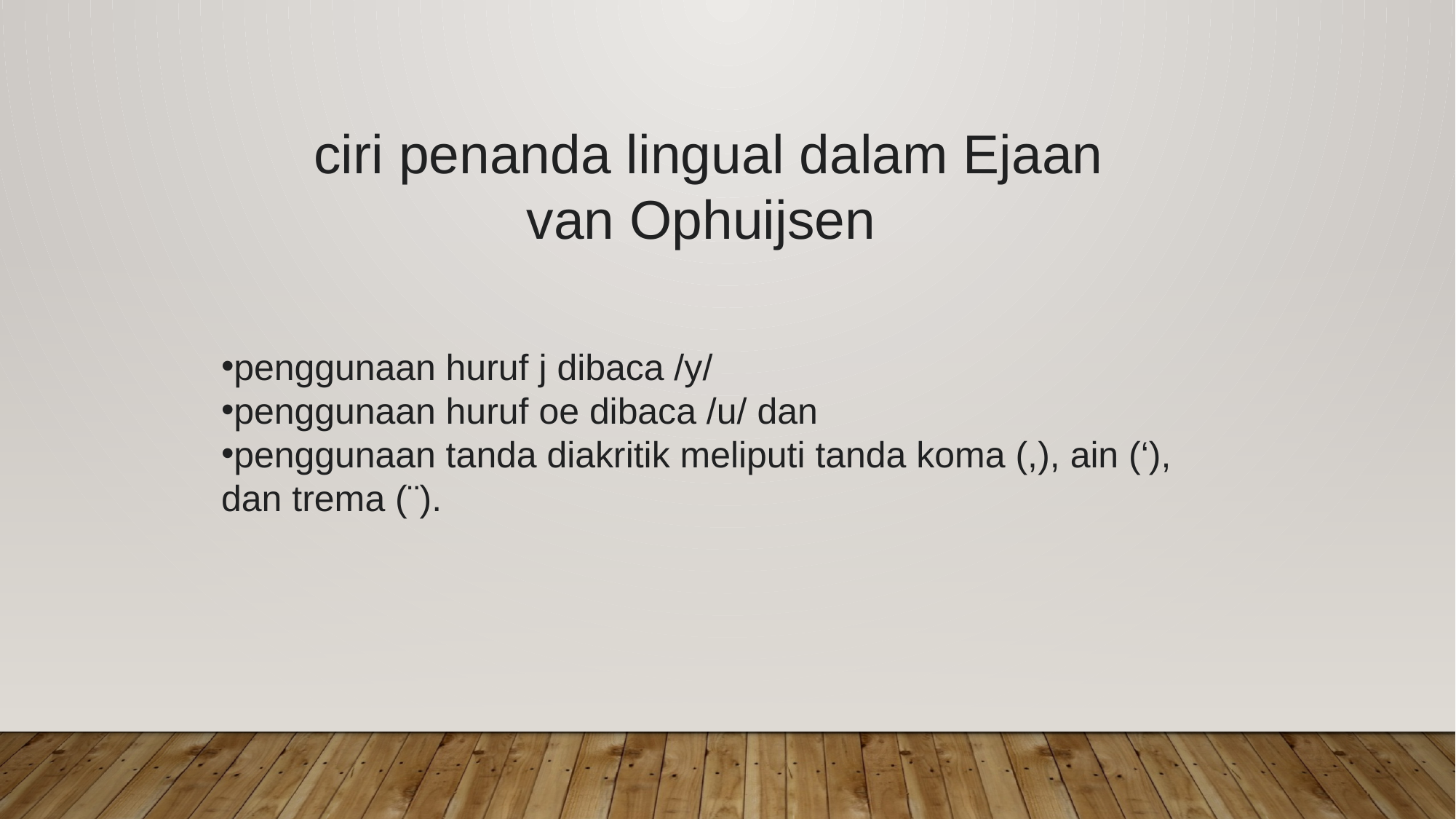

ciri penanda lingual dalam Ejaan van Ophuijsen
penggunaan huruf j dibaca /y/
penggunaan huruf oe dibaca /u/ dan
penggunaan tanda diakritik meliputi tanda koma (,), ain (‘), dan trema (¨).